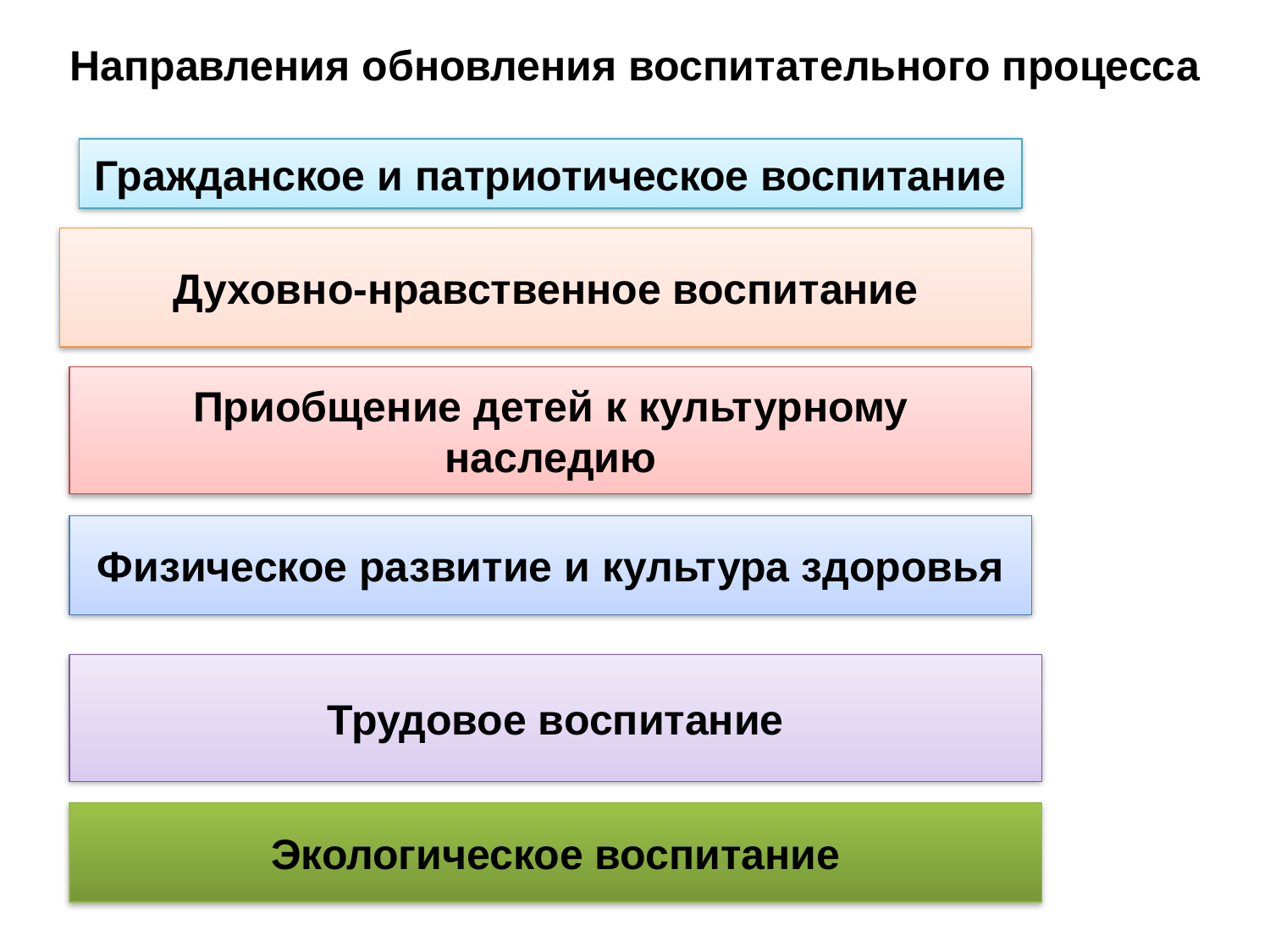

# Направления обновления воспитательного процесса

Гражданское и патриотическое воспитание
Духовно-нравственное воспитание
Приобщение детей к культурному наследию
Физическое развитие и культура здоровья
Трудовое воспитание
Экологическое воспитание